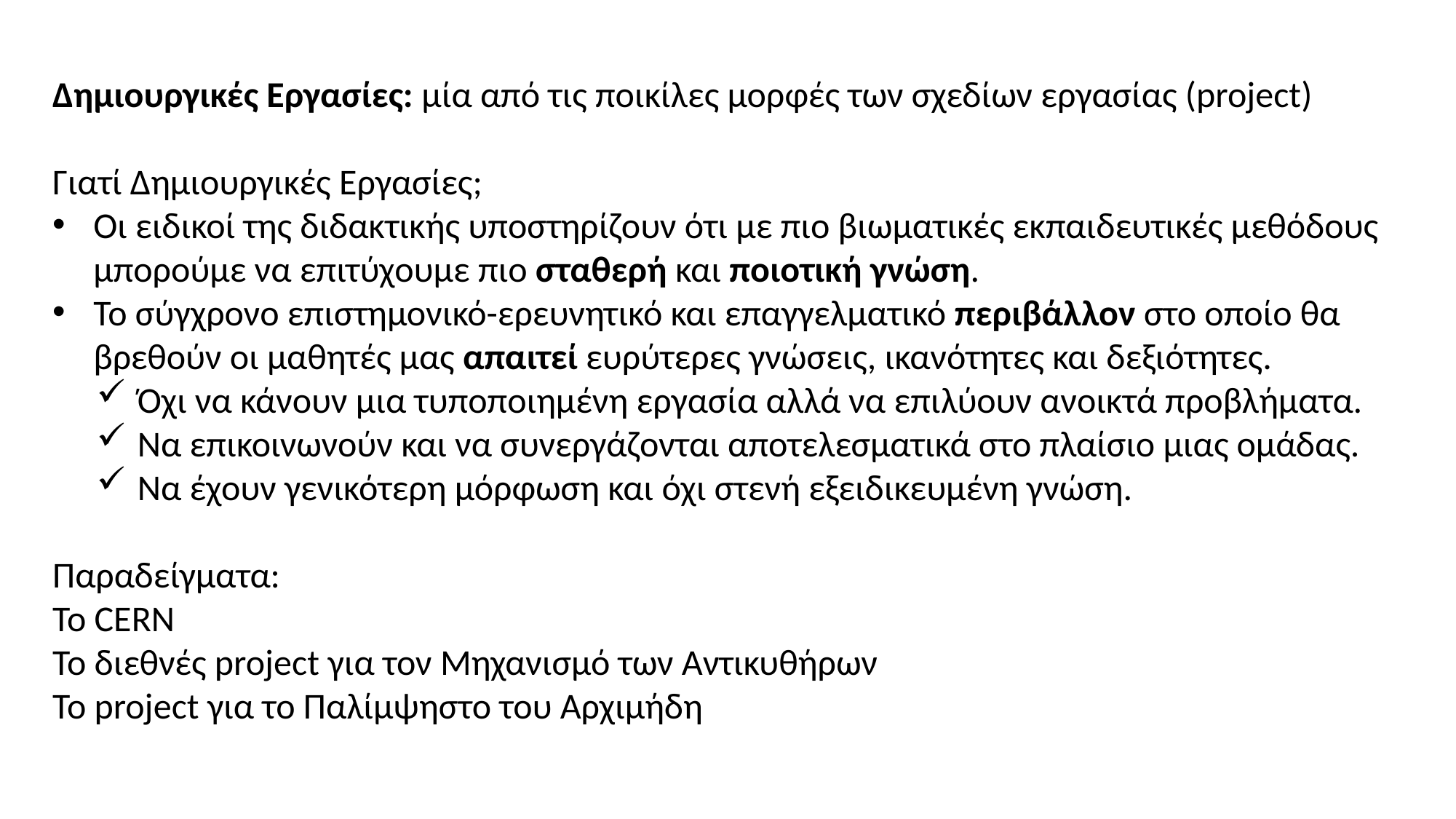

Δημιουργικές Εργασίες: μία από τις ποικίλες μορφές των σχεδίων εργασίας (project)

Γιατί Δημιουργικές Εργασίες;
Οι ειδικοί της διδακτικής υποστηρίζουν ότι με πιο βιωματικές εκπαιδευτικές μεθόδους μπορούμε να επιτύχουμε πιο σταθερή και ποιοτική γνώση.
Το σύγχρονο επιστημονικό-ερευνητικό και επαγγελματικό περιβάλλον στο οποίο θα βρεθούν οι μαθητές μας απαιτεί ευρύτερες γνώσεις, ικανότητες και δεξιότητες.
Όχι να κάνουν μια τυποποιημένη εργασία αλλά να επιλύουν ανοικτά προβλήματα.
Να επικοινωνούν και να συνεργάζονται αποτελεσματικά στο πλαίσιο μιας ομάδας.
Να έχουν γενικότερη μόρφωση και όχι στενή εξειδικευμένη γνώση.

Παραδείγματα:
Το CERN
Το διεθνές project για τον Μηχανισμό των Αντικυθήρων
Το project για το Παλίμψηστο του Αρχιμήδη